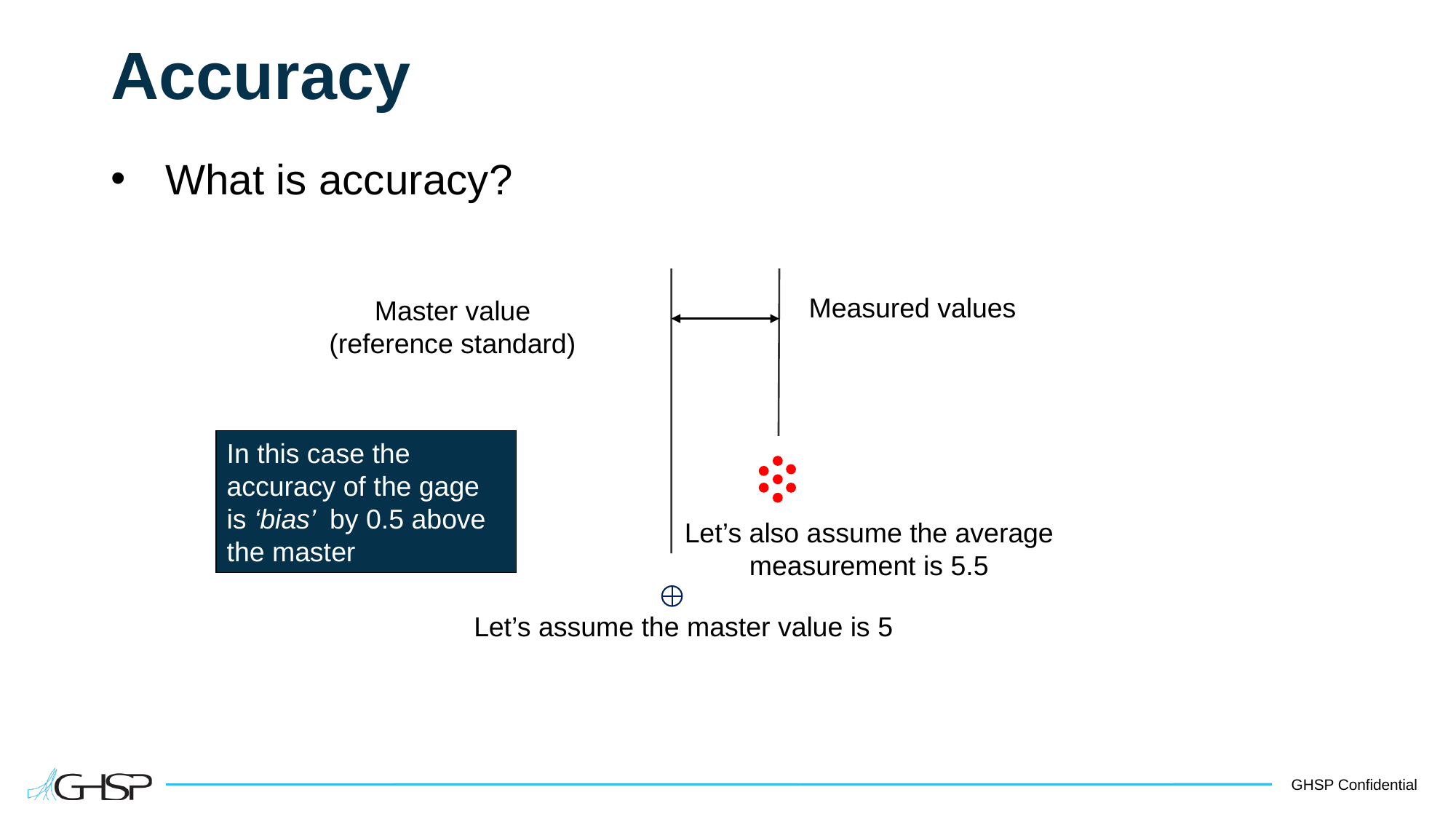

# Accuracy
What is accuracy?
Measured values
Master value
(reference standard)
In this case the accuracy of the gage is ‘bias’  by 0.5 above the master

Let’s also assume the average measurement is 5.5

Let’s assume the master value is 5